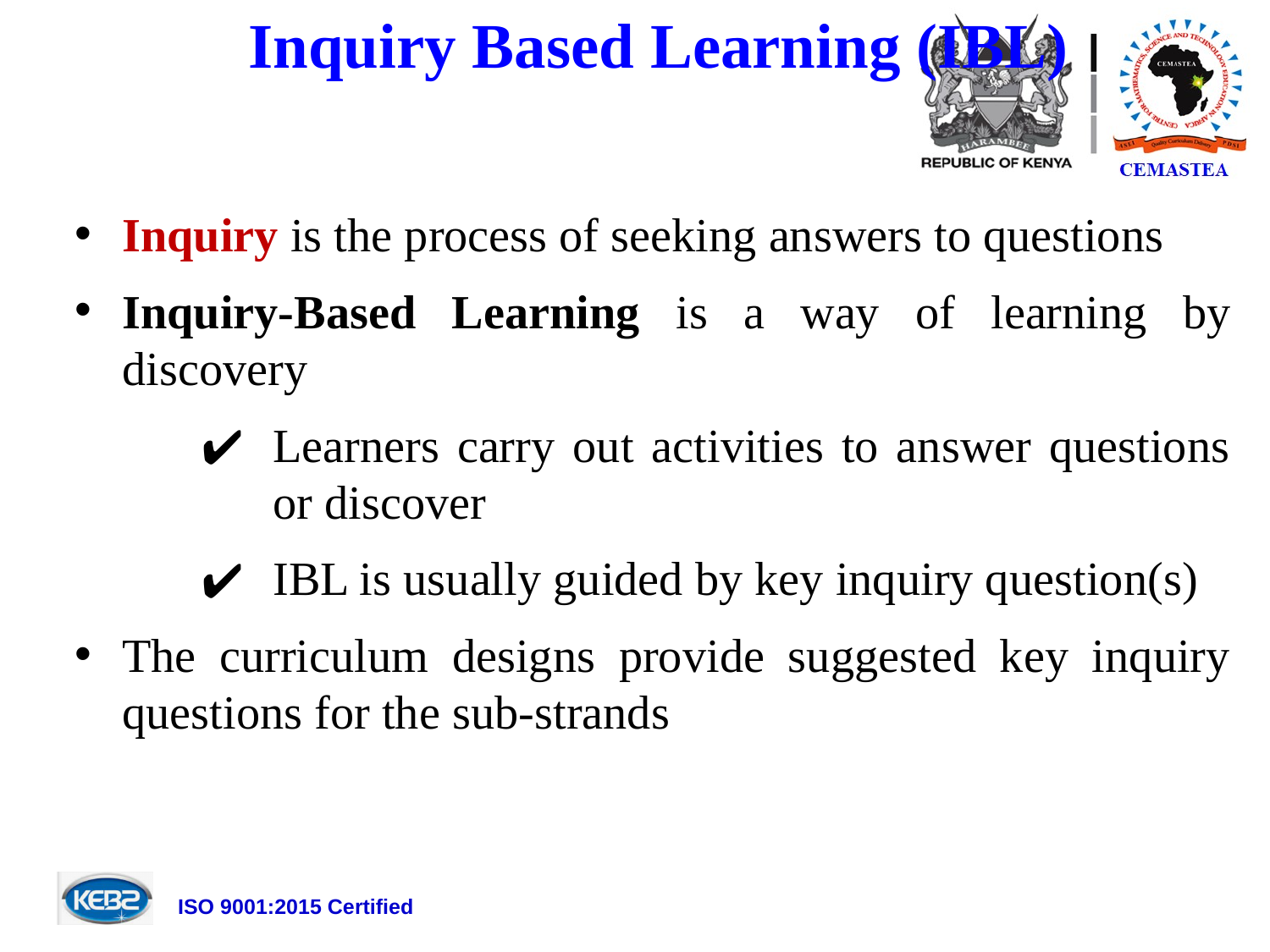

# Inquiry Based Learning (IBL)
Inquiry is the process of seeking answers to questions
Inquiry-Based Learning is a way of learning by discovery
Learners carry out activities to answer questions or discover
IBL is usually guided by key inquiry question(s)
The curriculum designs provide suggested key inquiry questions for the sub-strands